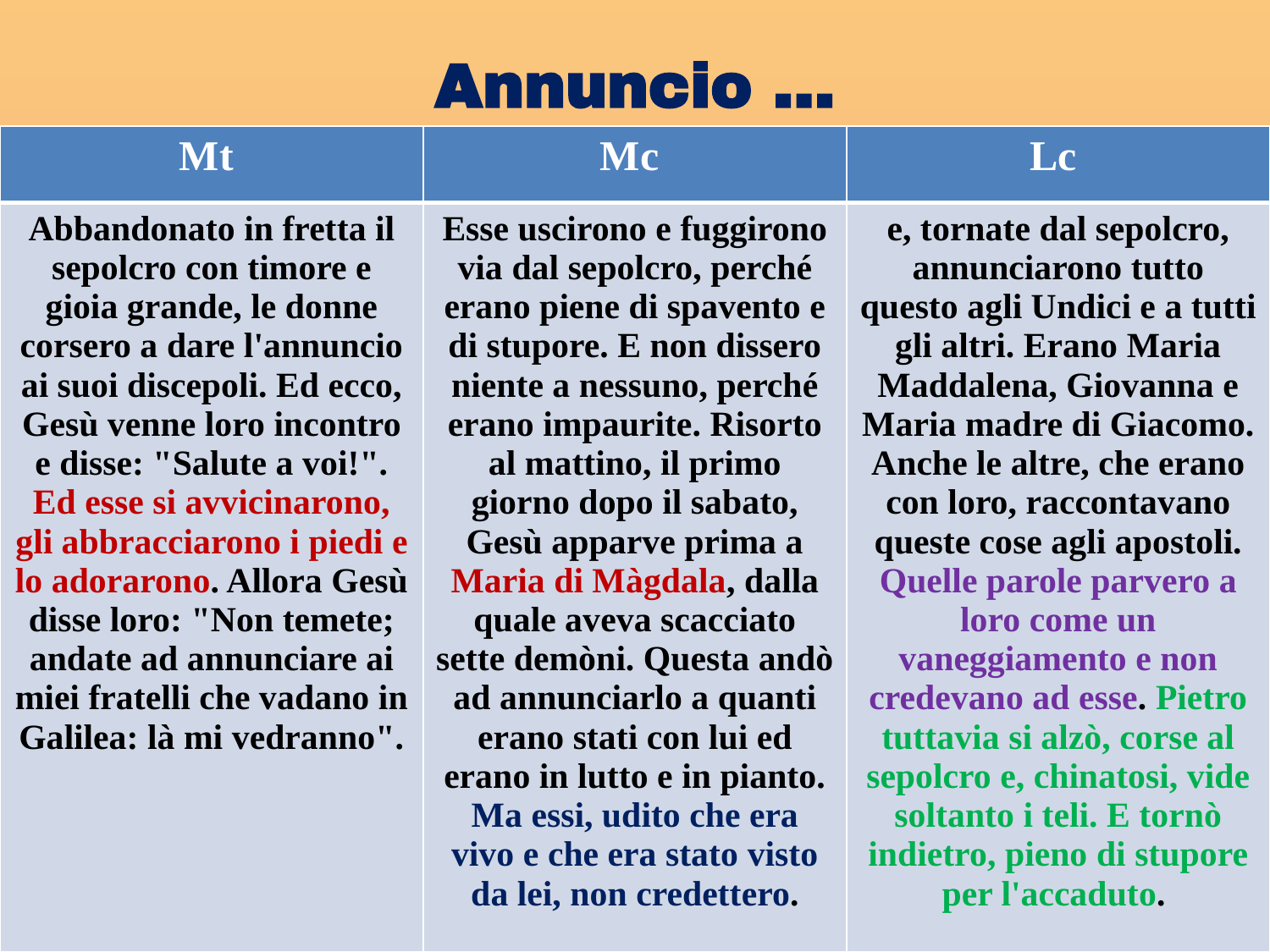

# Annuncio …
| Mt | Mc | Lc |
| --- | --- | --- |
| Abbandonato in fretta il sepolcro con timore e gioia grande, le donne corsero a dare l'annuncio ai suoi discepoli. Ed ecco, Gesù venne loro incontro e disse: "Salute a voi!". Ed esse si avvicinarono, gli abbracciarono i piedi e lo adorarono. Allora Gesù disse loro: "Non temete; andate ad annunciare ai miei fratelli che vadano in Galilea: là mi vedranno". | Esse uscirono e fuggirono via dal sepolcro, perché erano piene di spavento e di stupore. E non dissero niente a nessuno, perché erano impaurite. Risorto al mattino, il primo giorno dopo il sabato, Gesù apparve prima a Maria di Màgdala, dalla quale aveva scacciato sette demòni. Questa andò ad annunciarlo a quanti erano stati con lui ed erano in lutto e in pianto. Ma essi, udito che era vivo e che era stato visto da lei, non credettero. | e, tornate dal sepolcro, annunciarono tutto questo agli Undici e a tutti gli altri. Erano Maria Maddalena, Giovanna e Maria madre di Giacomo. Anche le altre, che erano con loro, raccontavano queste cose agli apostoli. Quelle parole parvero a loro come un vaneggiamento e non credevano ad esse. Pietro tuttavia si alzò, corse al sepolcro e, chinatosi, vide soltanto i teli. E tornò indietro, pieno di stupore per l'accaduto. |